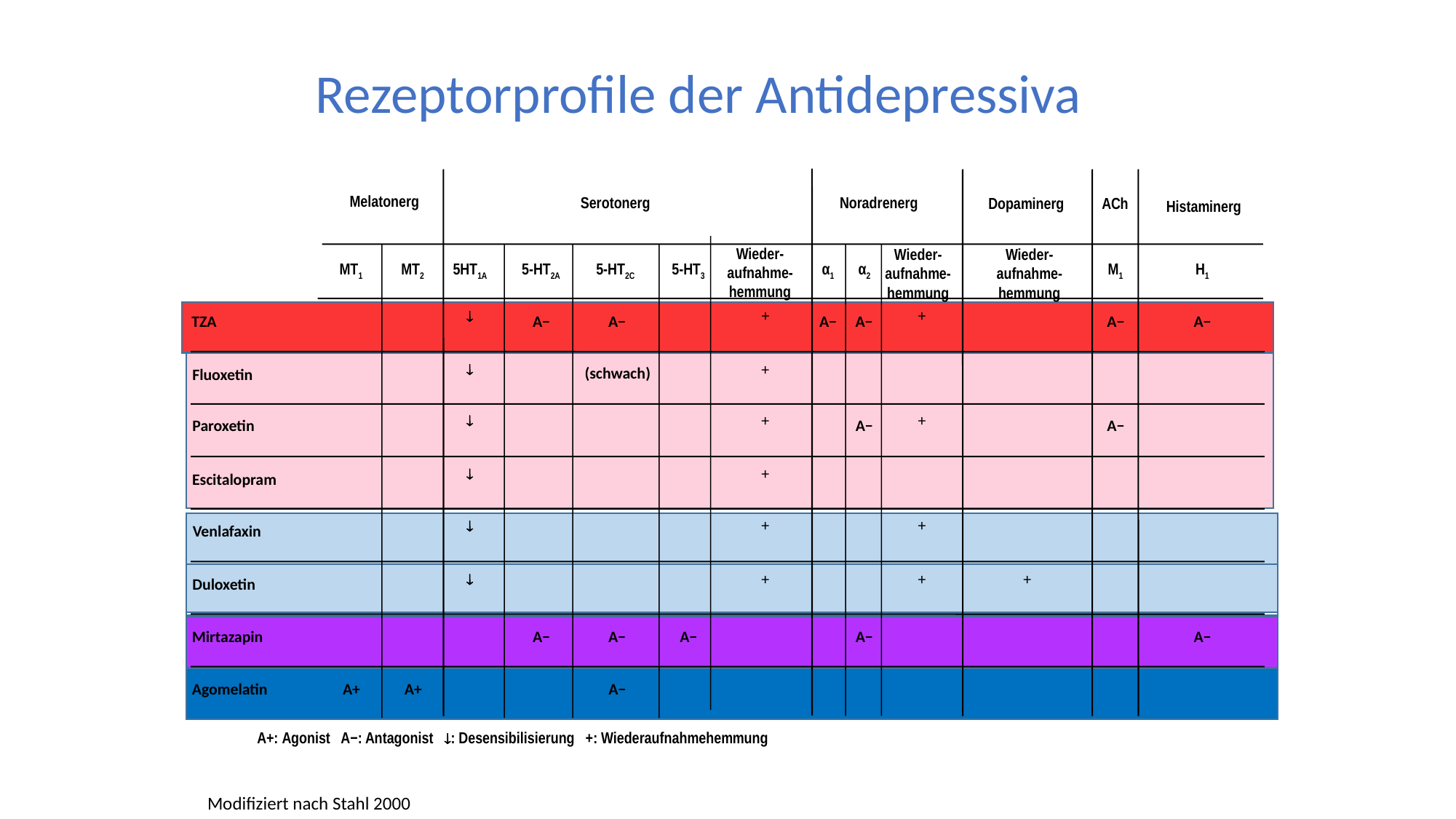

Rezeptorprofile der Antidepressiva

Melatonerg
Serotonerg
Noradrenerg
Dopaminerg
ACh
Histaminerg

Wieder-
aufnahme-
hemmung

Wieder-
aufnahme-
hemmung
Wieder-
aufnahme-
hemmung
MT1
MT2
5HT1A
5-HT2A
5-HT2C
5-HT3
α1
α2
M1
H1

↓
+
+
TZA
A−
A−
A−
A−
A−
A−

↓
+
(schwach)
Fluoxetin

↓
+
+
Paroxetin
A−
A−

↓
+
Escitalopram

↓
+
+
Venlafaxin

↓
+
+
+
Duloxetin

Mirtazapin
A−
A−
A−
A−
A−

Agomelatin
A+
A+
A−
A+: Agonist   A−: Antagonist   ↓: Desensibilisierung   +: Wiederaufnahmehemmung

Modifiziert nach Stahl 2000